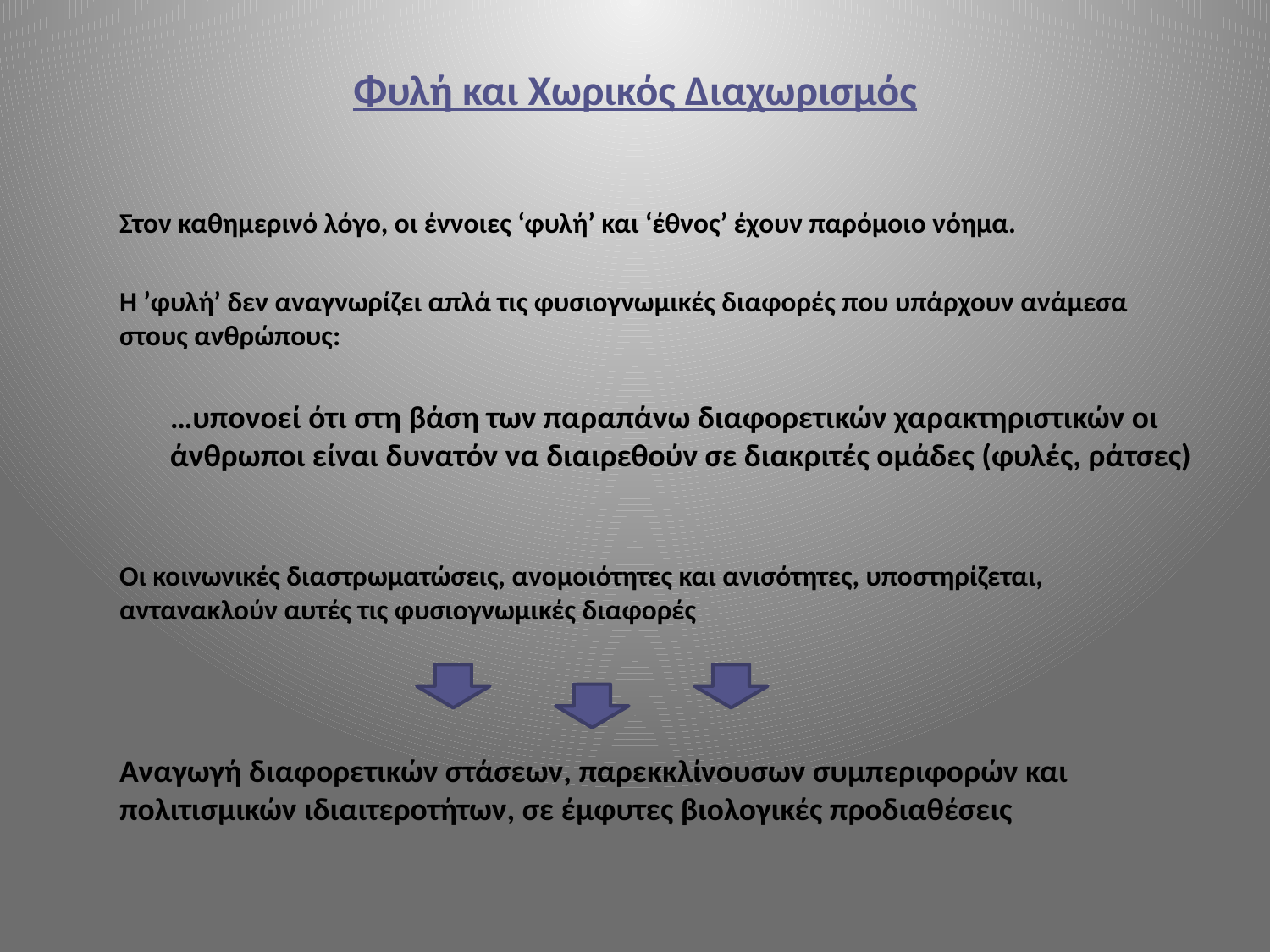

# Φυλή και Χωρικός Διαχωρισμός

	Στον καθημερινό λόγο, οι έννοιες ‘φυλή’ και ‘έθνος’ έχουν παρόμοιο νόημα.

	Η ’φυλή’ δεν αναγνωρίζει απλά τις φυσιογνωμικές διαφορές που υπάρχουν ανάμεσα στους ανθρώπους:

	…υπονοεί ότι στη βάση των παραπάνω διαφορετικών χαρακτηριστικών οι άνθρωποι είναι δυνατόν να διαιρεθούν σε διακριτές ομάδες (φυλές, ράτσες)

	Οι κοινωνικές διαστρωματώσεις, ανομοιότητες και ανισότητες, υποστηρίζεται, αντανακλούν αυτές τις φυσιογνωμικές διαφορές

	Αναγωγή διαφορετικών στάσεων, παρεκκλίνουσων συμπεριφορών και πολιτισμικών ιδιαιτεροτήτων, σε έμφυτες βιολογικές προδιαθέσεις